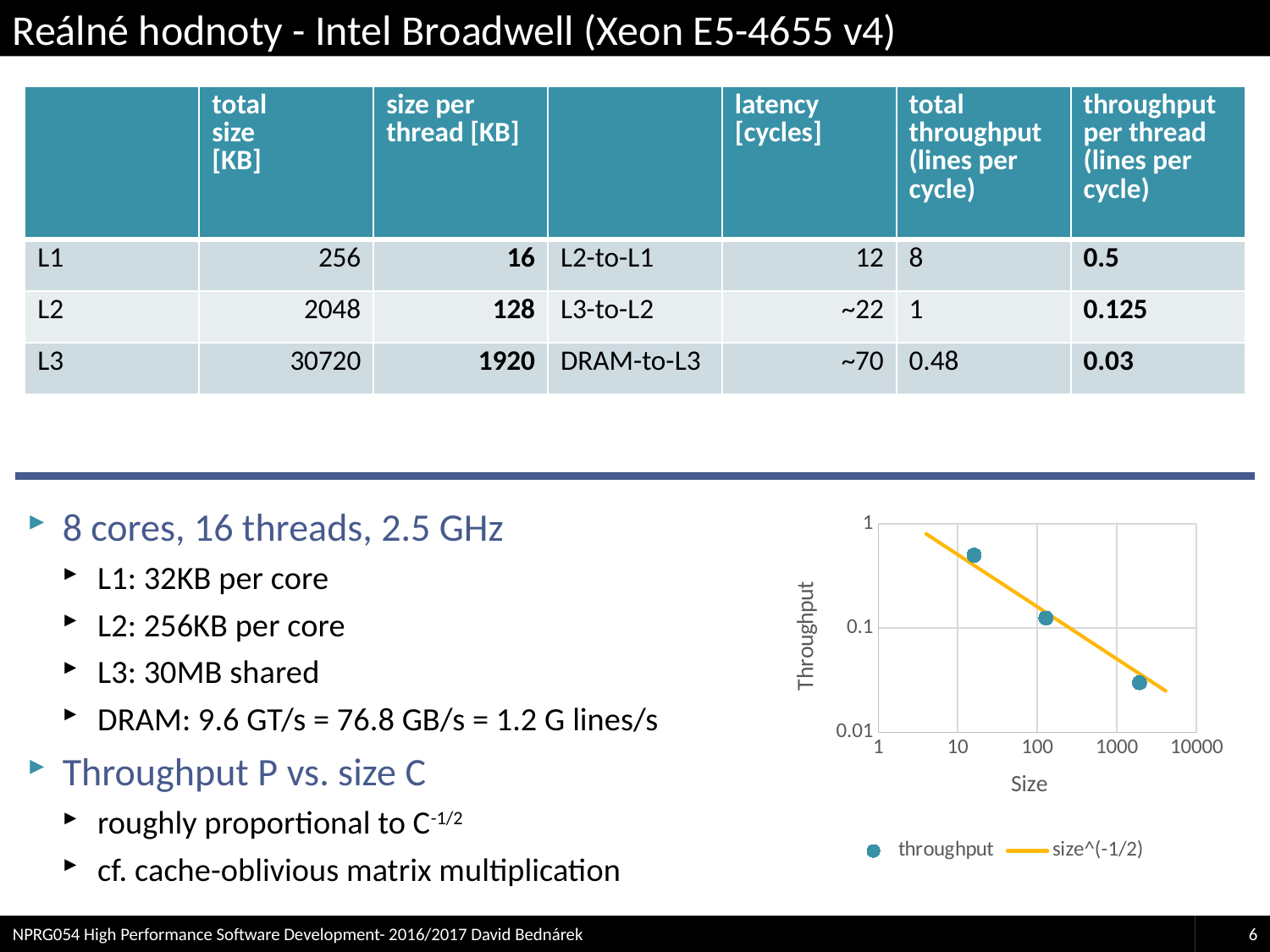

# Reálné hodnoty - Intel Broadwell (Xeon E5-4655 v4)
|  | total size [KB] | size per thread [KB] |  | latency [cycles] | total throughput (lines per cycle) | throughput per thread (lines per cycle) |
| --- | --- | --- | --- | --- | --- | --- |
| L1 | 256 | 16 | L2-to-L1 | 12 | 8 | 0.5 |
| L2 | 2048 | 128 | L3-to-L2 | ~22 | 1 | 0.125 |
| L3 | 30720 | 1920 | DRAM-to-L3 | ~70 | 0.48 | 0.03 |
8 cores, 16 threads, 2.5 GHz
L1: 32KB per core
L2: 256KB per core
L3: 30MB shared
DRAM: 9.6 GT/s = 76.8 GB/s = 1.2 G lines/s
Throughput P vs. size C
roughly proportional to C-1/2
cf. cache-oblivious matrix multiplication

### Chart

| Category | throughput | size^(-1/2) |
|---|---|---|
NPRG054 High Performance Software Development- 2016/2017 David Bednárek
6